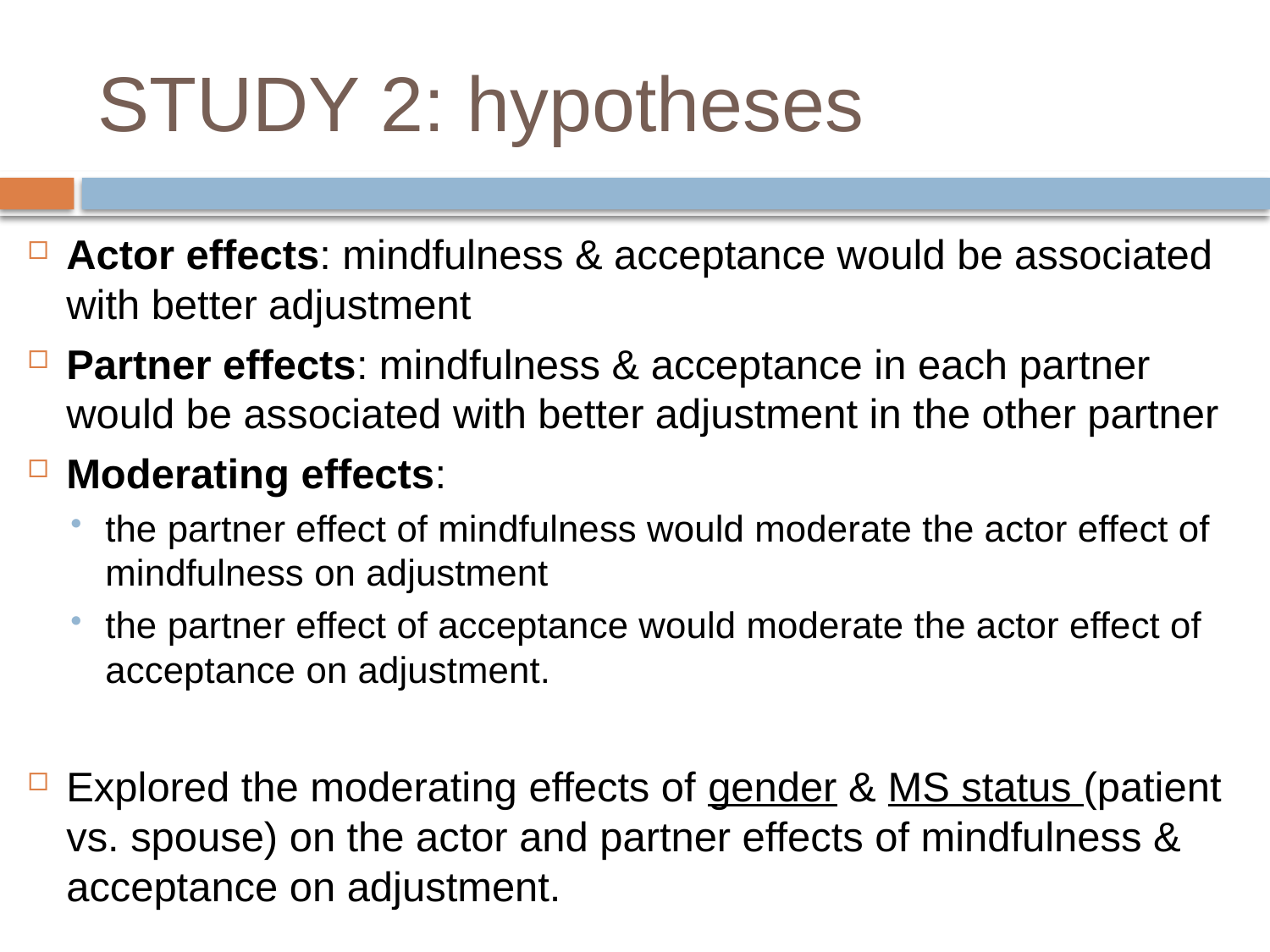

# STUDY 2: hypotheses
Actor effects: mindfulness & acceptance would be associated with better adjustment
Partner effects: mindfulness & acceptance in each partner would be associated with better adjustment in the other partner
Moderating effects:
the partner effect of mindfulness would moderate the actor effect of mindfulness on adjustment
the partner effect of acceptance would moderate the actor effect of acceptance on adjustment.

Explored the moderating effects of gender & MS status (patient vs. spouse) on the actor and partner effects of mindfulness & acceptance on adjustment.